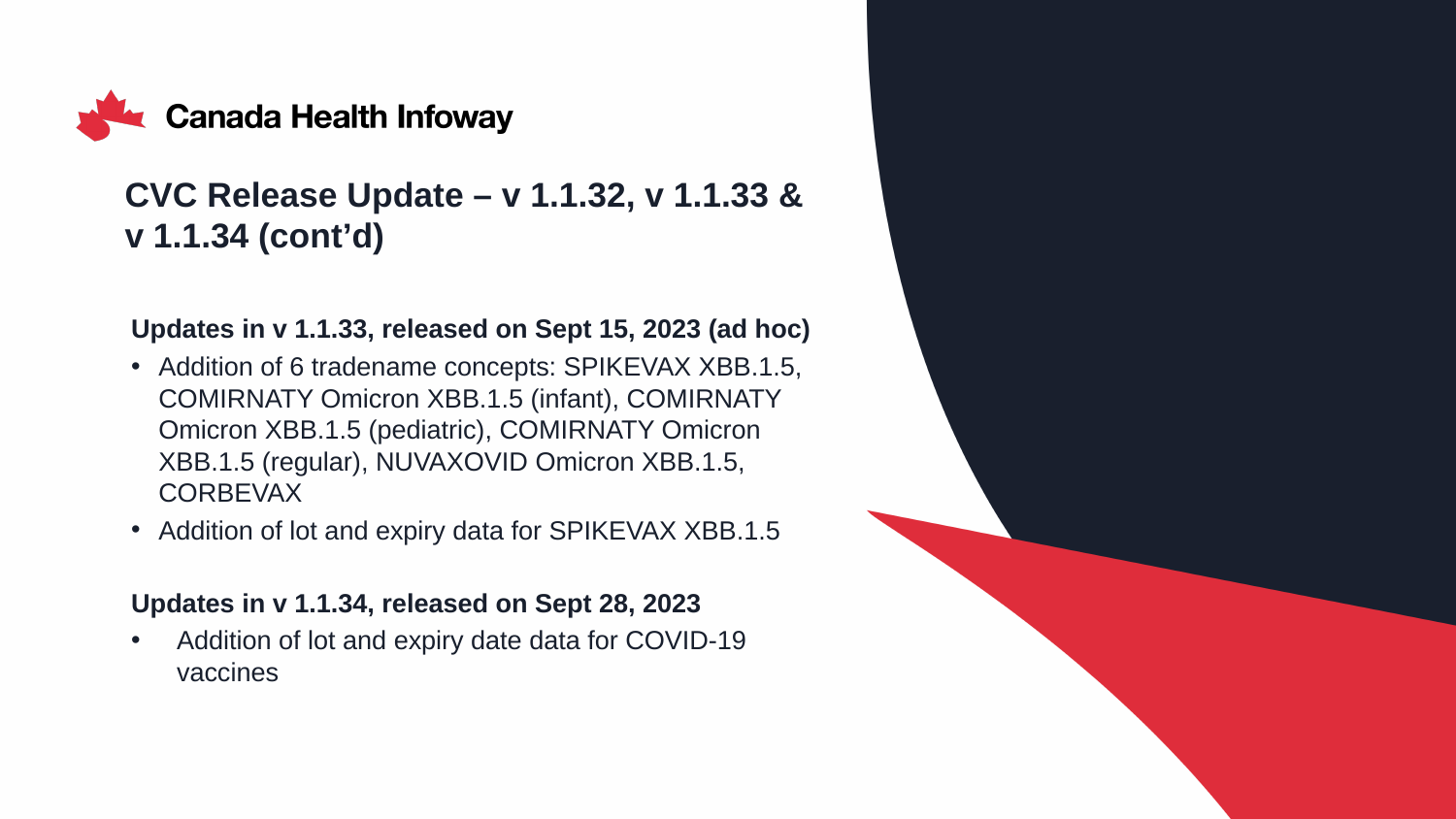

# CVC Release Update – v 1.1.32, v 1.1.33 & v 1.1.34 (cont’d)
Updates in v 1.1.33, released on Sept 15, 2023 (ad hoc)
Addition of 6 tradename concepts: SPIKEVAX XBB.1.5, COMIRNATY Omicron XBB.1.5 (infant), COMIRNATY Omicron XBB.1.5 (pediatric), COMIRNATY Omicron XBB.1.5 (regular), NUVAXOVID Omicron XBB.1.5, CORBEVAX
Addition of lot and expiry data for SPIKEVAX XBB.1.5

Updates in v 1.1.34, released on Sept 28, 2023
Addition of lot and expiry date data for COVID-19 vaccines